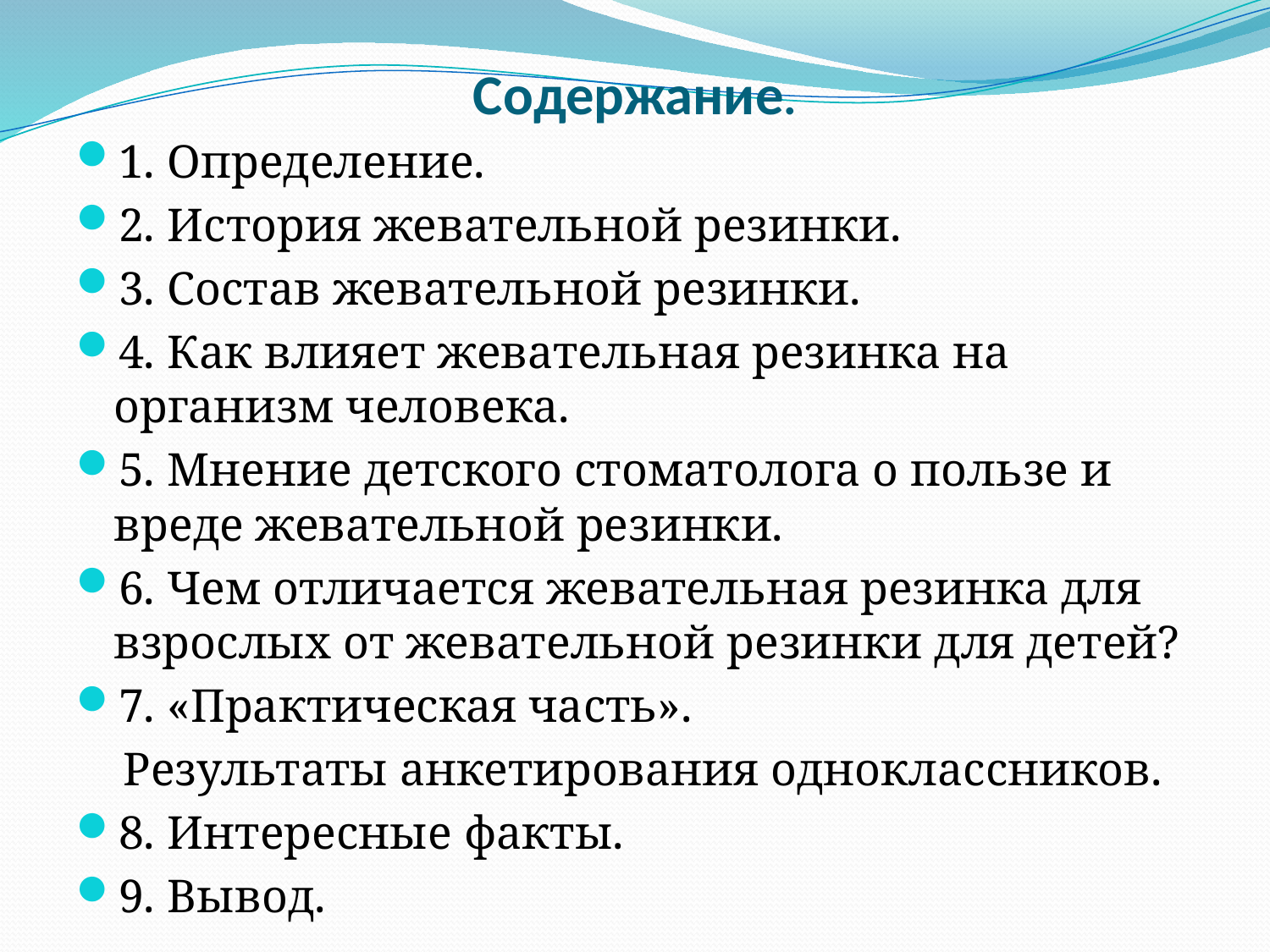

# Содержание.
1. Определение.
2. История жевательной резинки.
3. Состав жевательной резинки.
4. Как влияет жевательная резинка на организм человека.
5. Мнение детского стоматолога о пользе и вреде жевательной резинки.
6. Чем отличается жевательная резинка для взрослых от жевательной резинки для детей?
7. «Практическая часть».
    Результаты анкетирования одноклассников.
8. Интересные факты.
9. Вывод.